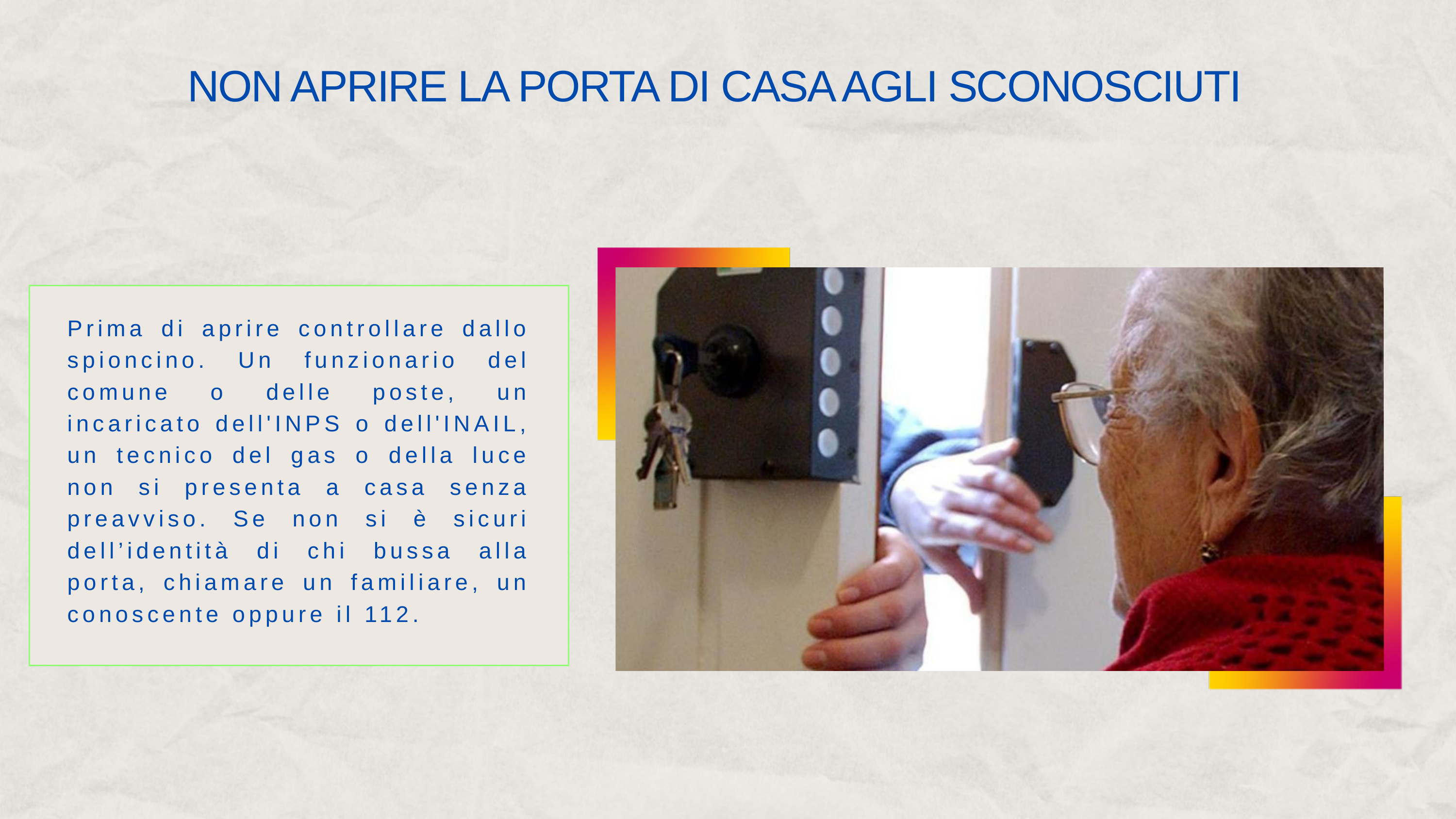

NON APRIRE LA PORTA DI CASA AGLI SCONOSCIUTI

Prima di aprire controllare dallo spioncino. Un funzionario del comune o delle poste, un incaricato dell'INPS o dell'INAIL, un tecnico del gas o della luce non si presenta a casa senza preavviso. Se non si è sicuri dell’identità di chi bussa alla porta, chiamare un familiare, un conoscente oppure il 112.